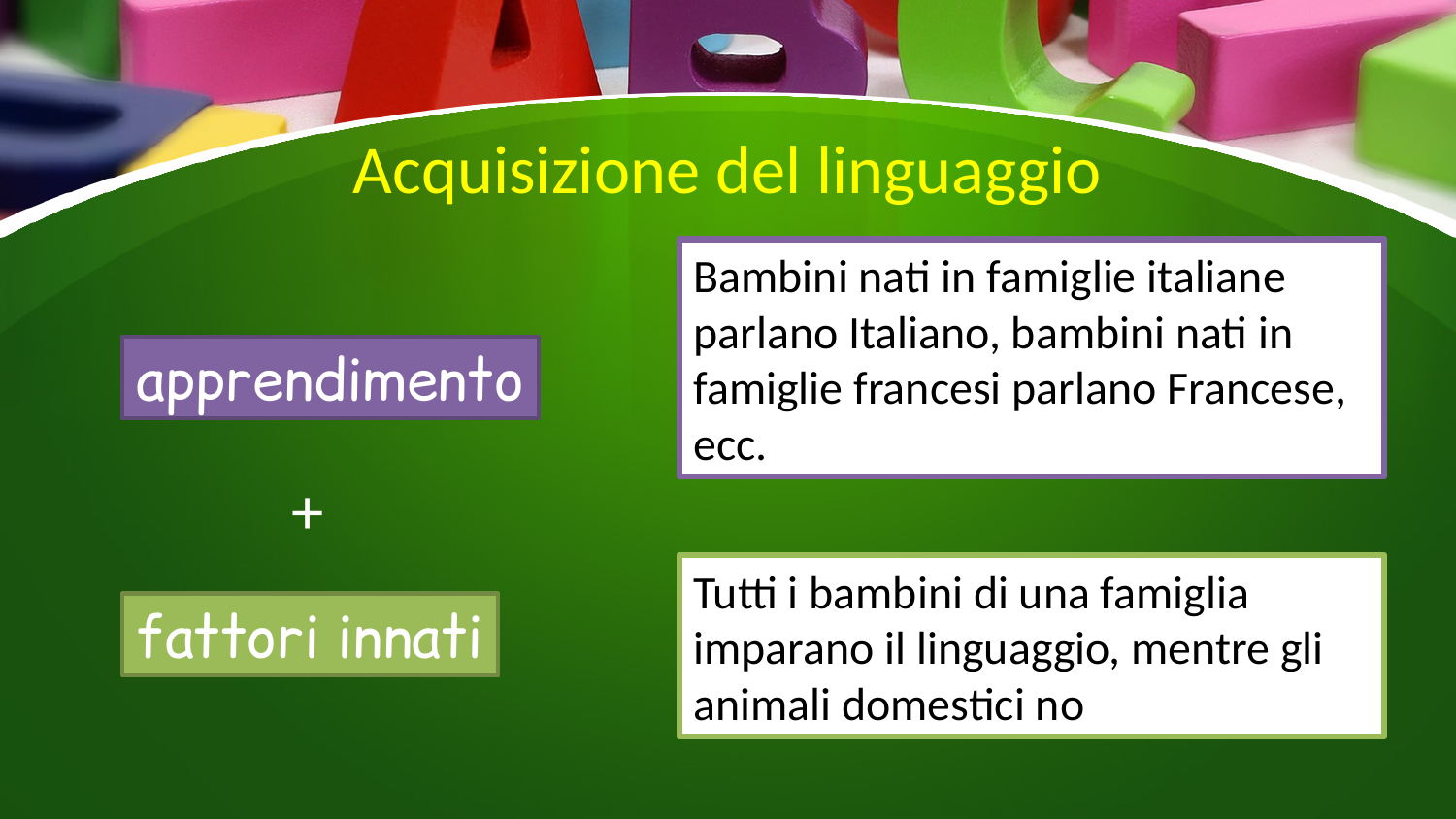

# Acquisizione del linguaggio
Bambini nati in famiglie italiane parlano Italiano, bambini nati in famiglie francesi parlano Francese, ecc.
apprendimento
+
Tutti i bambini di una famiglia imparano il linguaggio, mentre gli animali domestici no
fattori innati